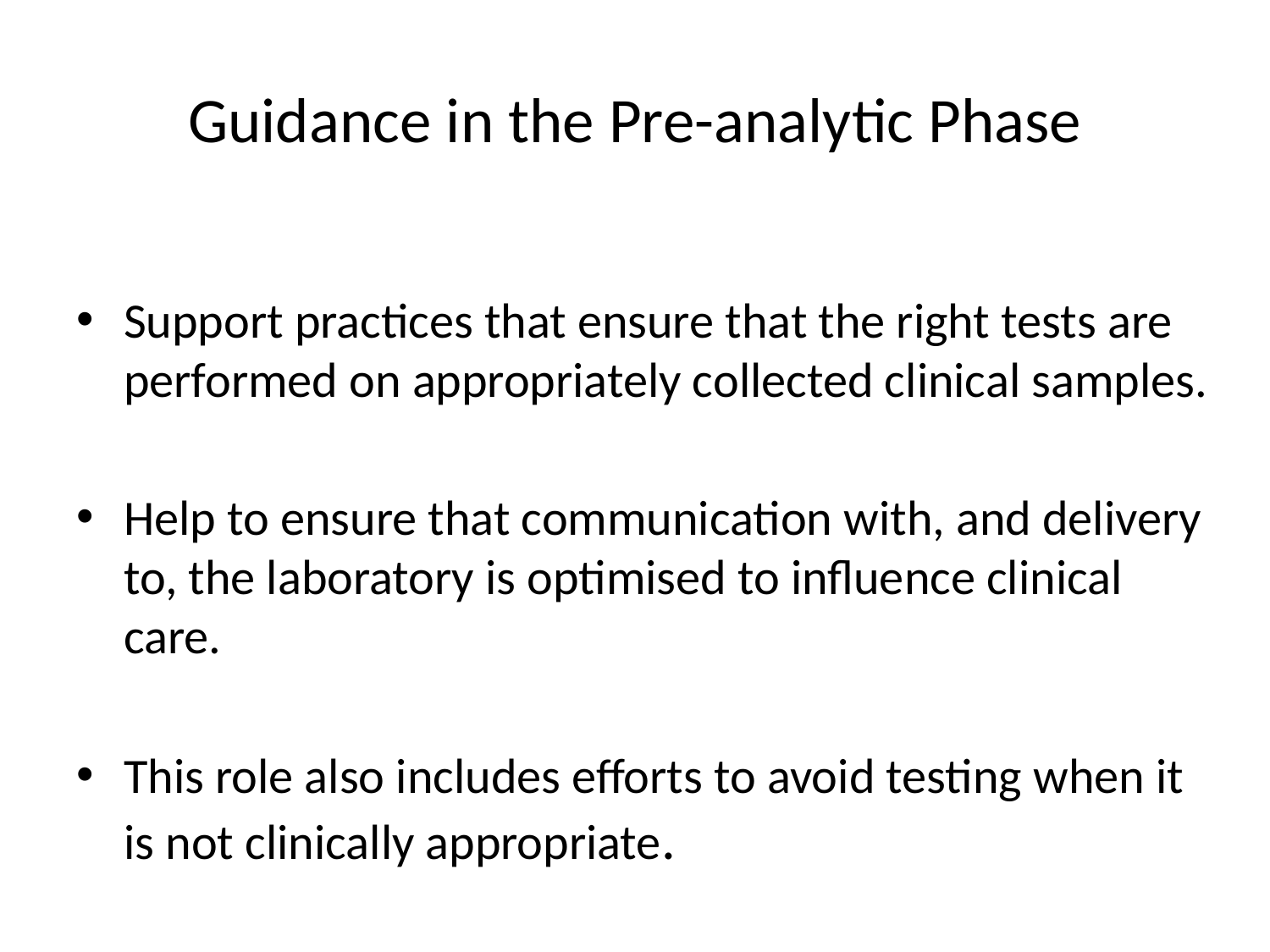

# Guidance in the Pre-analytic Phase

Support practices that ensure that the right tests are performed on appropriately collected clinical samples.

Help to ensure that communication with, and delivery to, the laboratory is optimised to influence clinical care.

This role also includes efforts to avoid testing when it is not clinically appropriate.